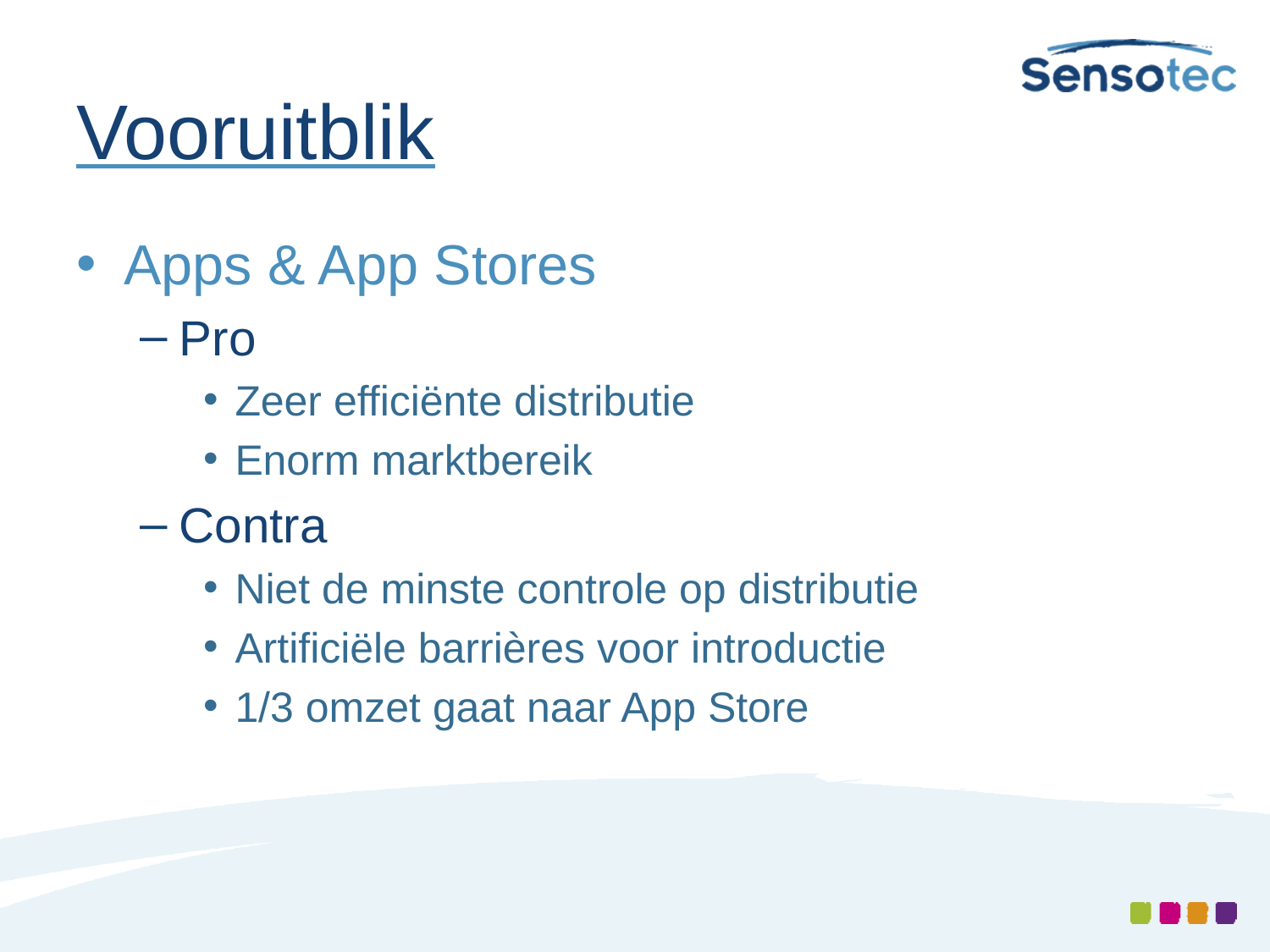

# Vooruitblik
Apps & App Stores
Pro
Zeer efficiënte distributie
Enorm marktbereik
Contra
Niet de minste controle op distributie
Artificiële barrières voor introductie
1/3 omzet gaat naar App Store